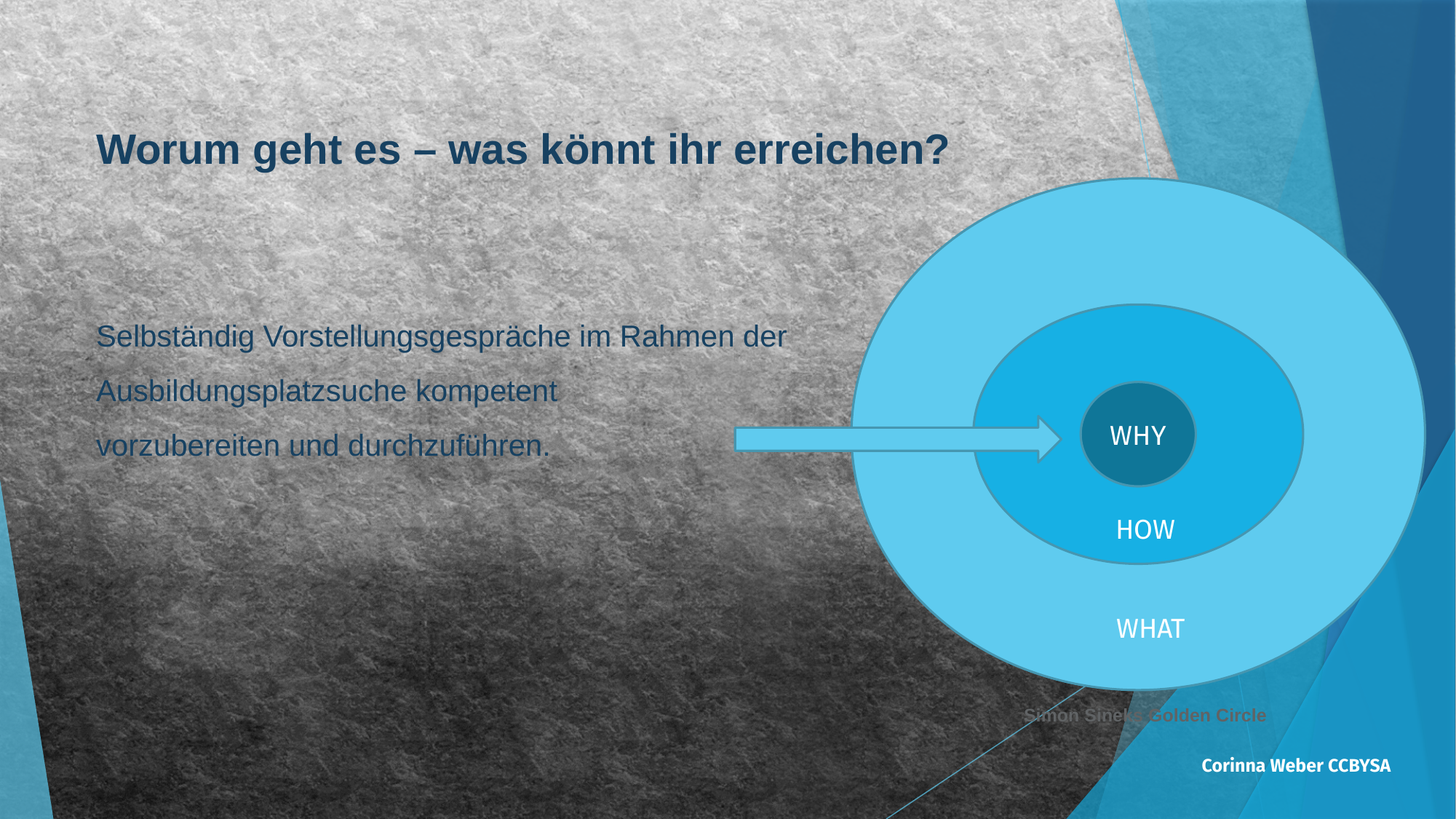

# Worum geht es – was könnt ihr erreichen?
WHAT

WHY

Selbständig Vorstellungsgespräche im Rahmen der
Ausbildungsplatzsuche kompetent
vorzubereiten und durchzuführen.

HOW
WHAT
Simon Sineks Golden Circle